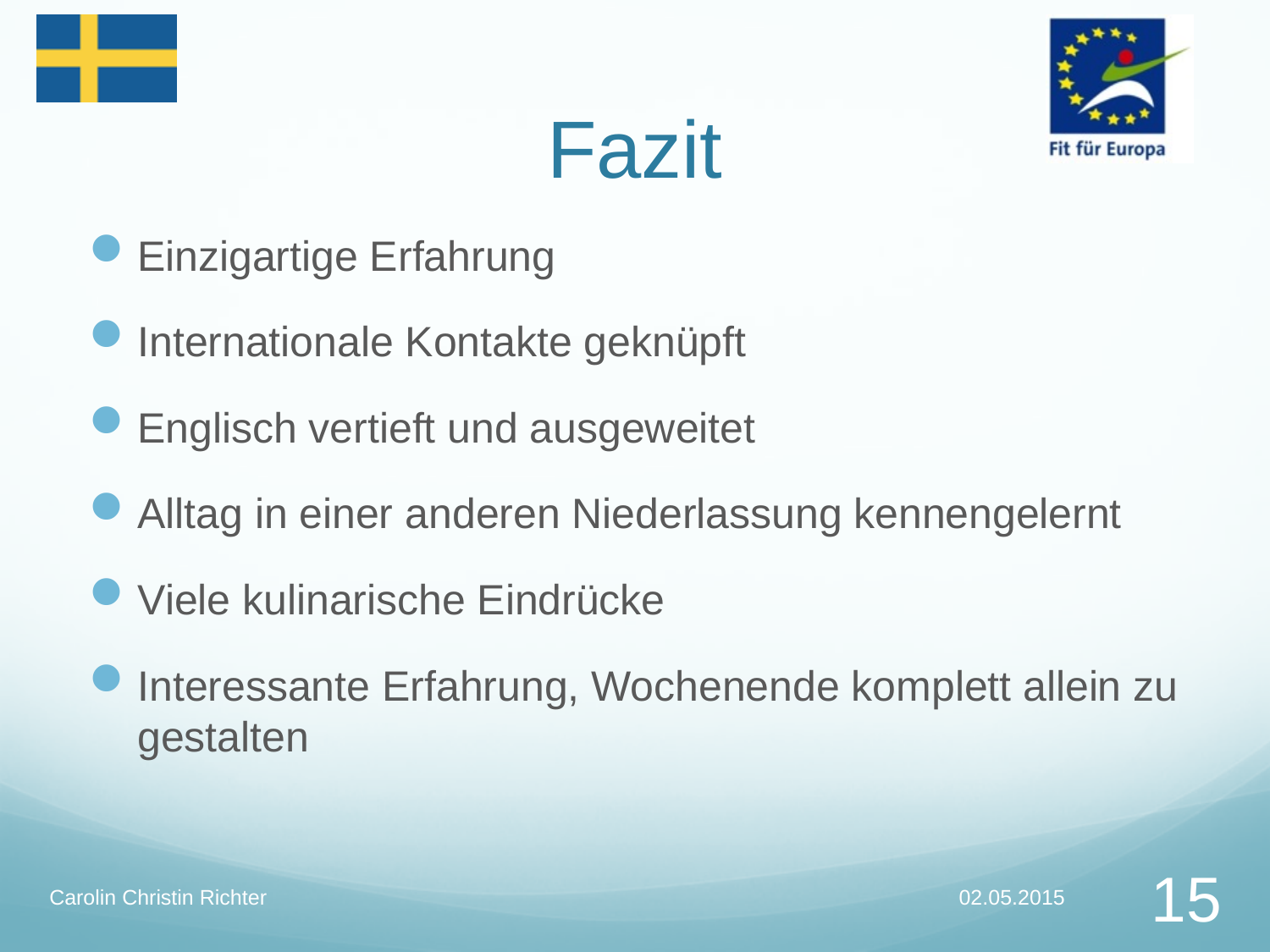

# Fazit
Einzigartige Erfahrung
Internationale Kontakte geknüpft
Englisch vertieft und ausgeweitet
Alltag in einer anderen Niederlassung kennengelernt
Viele kulinarische Eindrücke
Interessante Erfahrung, Wochenende komplett allein zu gestalten

Carolin Christin Richter
02.05.2015
15